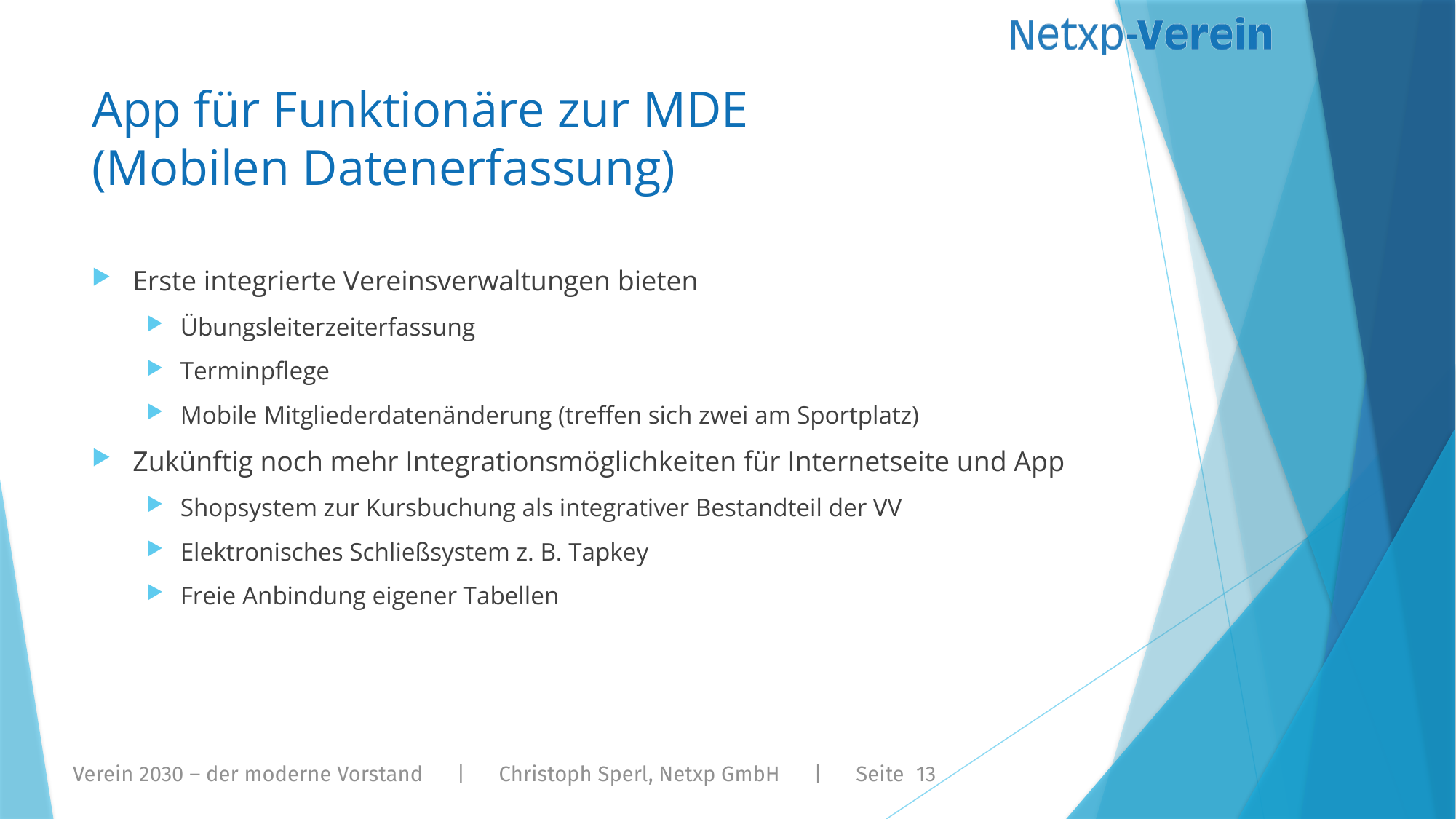

# App für Funktionäre zur MDE (Mobilen Datenerfassung)
Erste integrierte Vereinsverwaltungen bieten
Übungsleiterzeiterfassung
Terminpflege
Mobile Mitgliederdatenänderung (treffen sich zwei am Sportplatz)
Zukünftig noch mehr Integrationsmöglichkeiten für Internetseite und App
Shopsystem zur Kursbuchung als integrativer Bestandteil der VV
Elektronisches Schließsystem z. B. Tapkey
Freie Anbindung eigener Tabellen